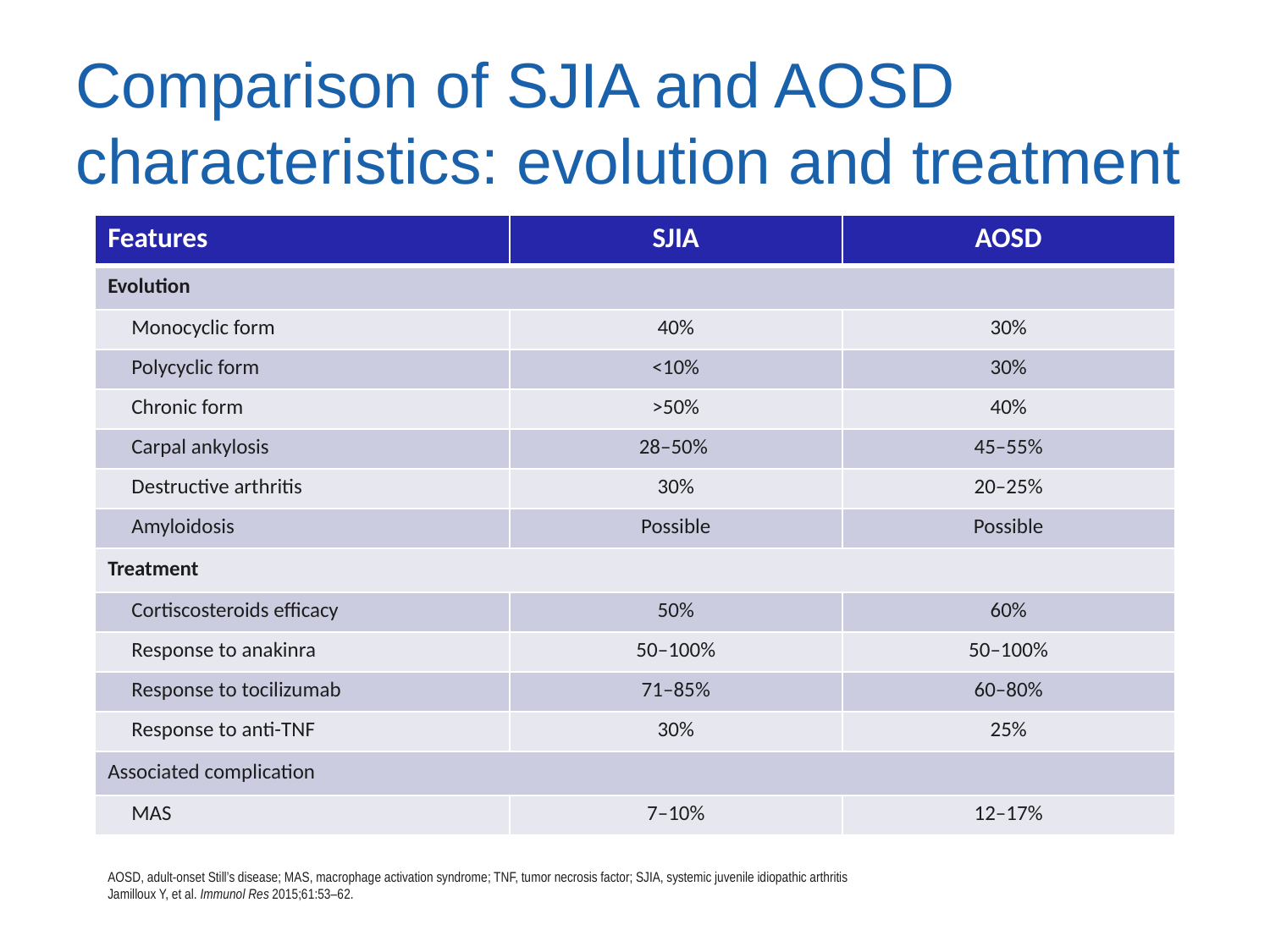

# Comparison of SJIA and AOSD characteristics: evolution and treatment
| Features | SJIA | AOSD |
| --- | --- | --- |
| Evolution |  |  |
| Monocyclic form | 40% | 30% |
| Polycyclic form | <10% | 30% |
| Chronic form | >50% | 40% |
| Carpal ankylosis | 28–50% | 45–55% |
| Destructive arthritis | 30% | 20–25% |
| Amyloidosis | Possible | Possible |
| Treatment |  |  |
| Cortiscosteroids efficacy | 50% | 60% |
| Response to anakinra | 50–100% | 50–100% |
| Response to tocilizumab | 71–85% | 60–80% |
| Response to anti-TNF | 30% | 25% |
| Associated complication |  |  |
| MAS | 7–10% | 12–17% |
AOSD, adult-onset Still’s disease; MAS, macrophage activation syndrome; TNF, tumor necrosis factor; SJIA, systemic juvenile idiopathic arthritis
Jamilloux Y, et al. Immunol Res 2015;61:53–62.